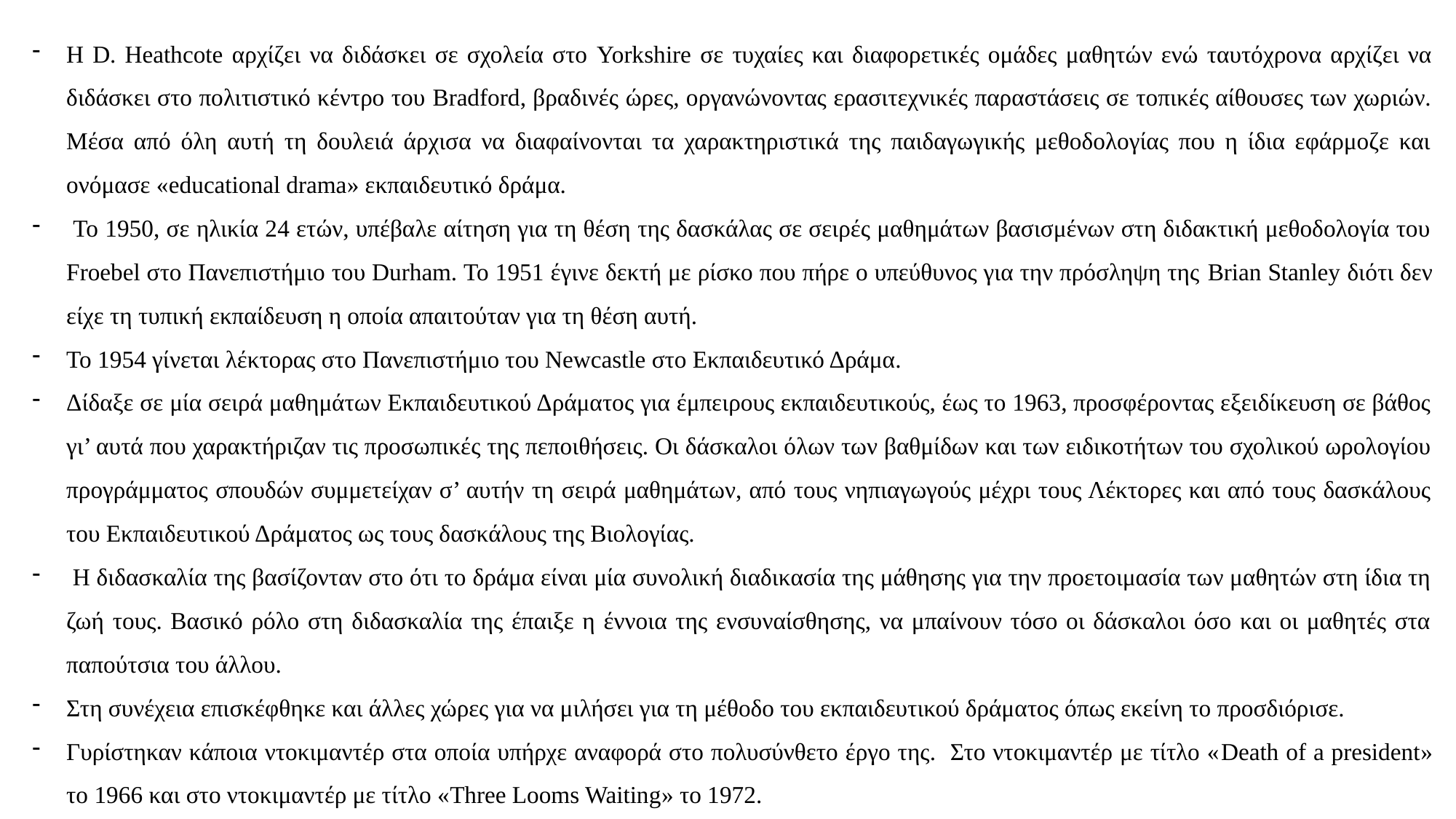

Η D. Heathcote αρχίζει να διδάσκει σε σχολεία στο Yorkshire σε τυχαίες και διαφορετικές ομάδες μαθητών ενώ ταυτόχρονα αρχίζει να διδάσκει στο πολιτιστικό κέντρο του Bradford, βραδινές ώρες, οργανώνοντας ερασιτεχνικές παραστάσεις σε τοπικές αίθουσες των χωριών. Μέσα από όλη αυτή τη δουλειά άρχισα να διαφαίνονται τα χαρακτηριστικά της παιδαγωγικής μεθοδολογίας που η ίδια εφάρμοζε και ονόμασε «educational drama» εκπαιδευτικό δράμα.
 Το 1950, σε ηλικία 24 ετών, υπέβαλε αίτηση για τη θέση της δασκάλας σε σειρές μαθημάτων βασισμένων στη διδακτική μεθοδολογία του Froebel στο Πανεπιστήμιο του Durham. Το 1951 έγινε δεκτή με ρίσκο που πήρε ο υπεύθυνος για την πρόσληψη της Brian Stanley διότι δεν είχε τη τυπική εκπαίδευση η οποία απαιτούταν για τη θέση αυτή.
Το 1954 γίνεται λέκτορας στο Πανεπιστήμιο του Newcastle στο Εκπαιδευτικό Δράμα.
Δίδαξε σε μία σειρά μαθημάτων Εκπαιδευτικού Δράματος για έμπειρους εκπαιδευτικούς, έως το 1963, προσφέροντας εξειδίκευση σε βάθος γι’ αυτά που χαρακτήριζαν τις προσωπικές της πεποιθήσεις. Οι δάσκαλοι όλων των βαθμίδων και των ειδικοτήτων του σχολικού ωρολογίου προγράμματος σπουδών συμμετείχαν σ’ αυτήν τη σειρά μαθημάτων, από τους νηπιαγωγούς μέχρι τους Λέκτορες και από τους δασκάλους του Εκπαιδευτικού Δράματος ως τους δασκάλους της Βιολογίας.
 Η διδασκαλία της βασίζονταν στο ότι το δράμα είναι μία συνολική διαδικασία της μάθησης για την προετοιμασία των μαθητών στη ίδια τη ζωή τους. Βασικό ρόλο στη διδασκαλία της έπαιξε η έννοια της ενσυναίσθησης, να μπαίνουν τόσο οι δάσκαλοι όσο και οι μαθητές στα παπούτσια του άλλου.
Στη συνέχεια επισκέφθηκε και άλλες χώρες για να μιλήσει για τη μέθοδο του εκπαιδευτικού δράματος όπως εκείνη το προσδιόρισε.
Γυρίστηκαν κάποια ντοκιμαντέρ στα οποία υπήρχε αναφορά στο πολυσύνθετο έργο της.  Στο ντοκιμαντέρ με τίτλο «Death of a president» το 1966 και στο ντοκιμαντέρ με τίτλο «Three Looms Waiting» το 1972.